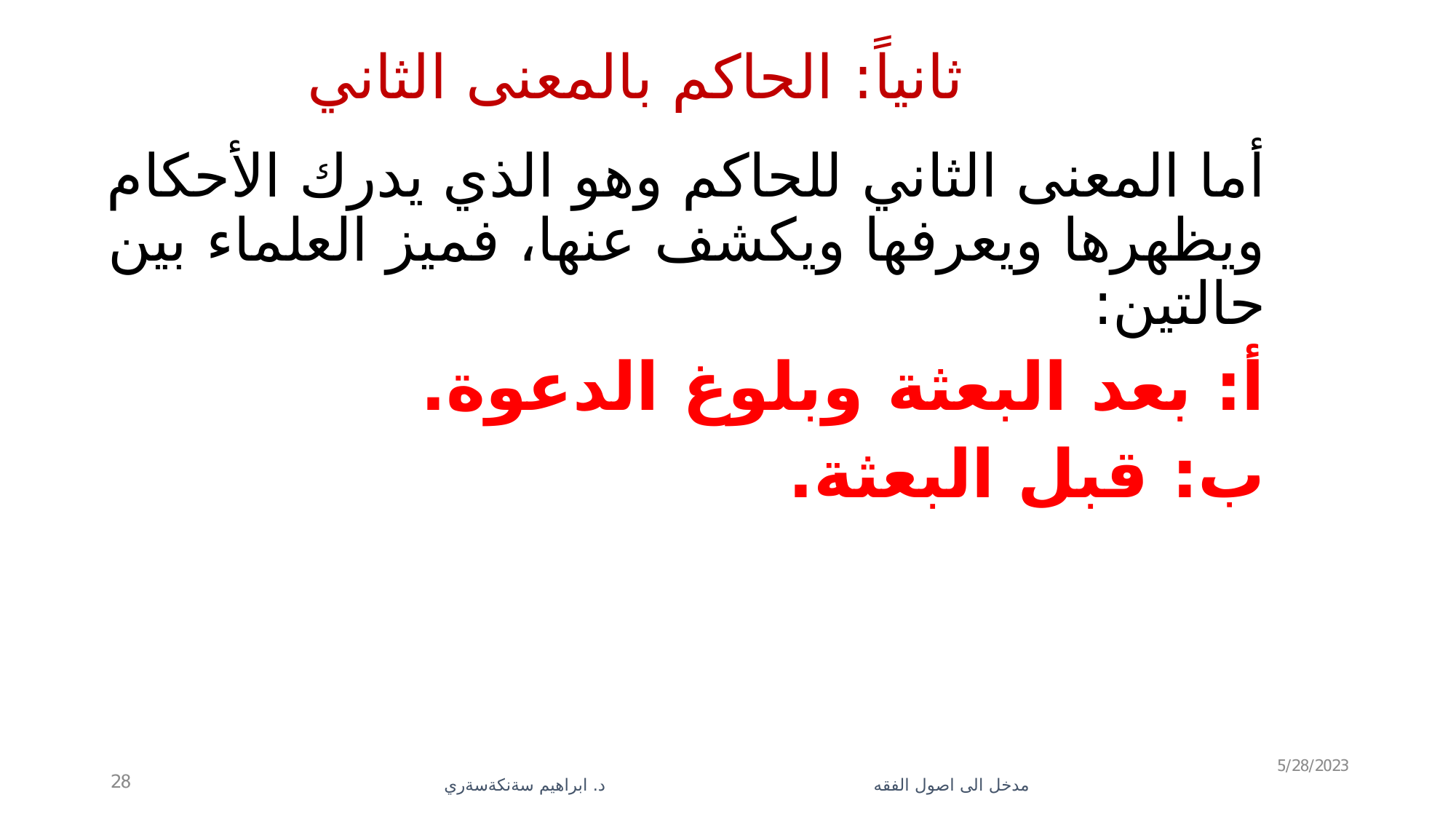

# ثانياً: الحاكم بالمعنى الثاني
أما المعنى الثاني للحاكم وهو الذي يدرك الأحكام ويظهرها ويعرفها ويكشف عنها، فميز العلماء بين حالتين:
أ: بعد البعثة وبلوغ الدعوة.
ب: قبل البعثة.
5/28/2023
28
مدخل الى اصول الفقه                                                   د. ابراهيم سةنكةسةري